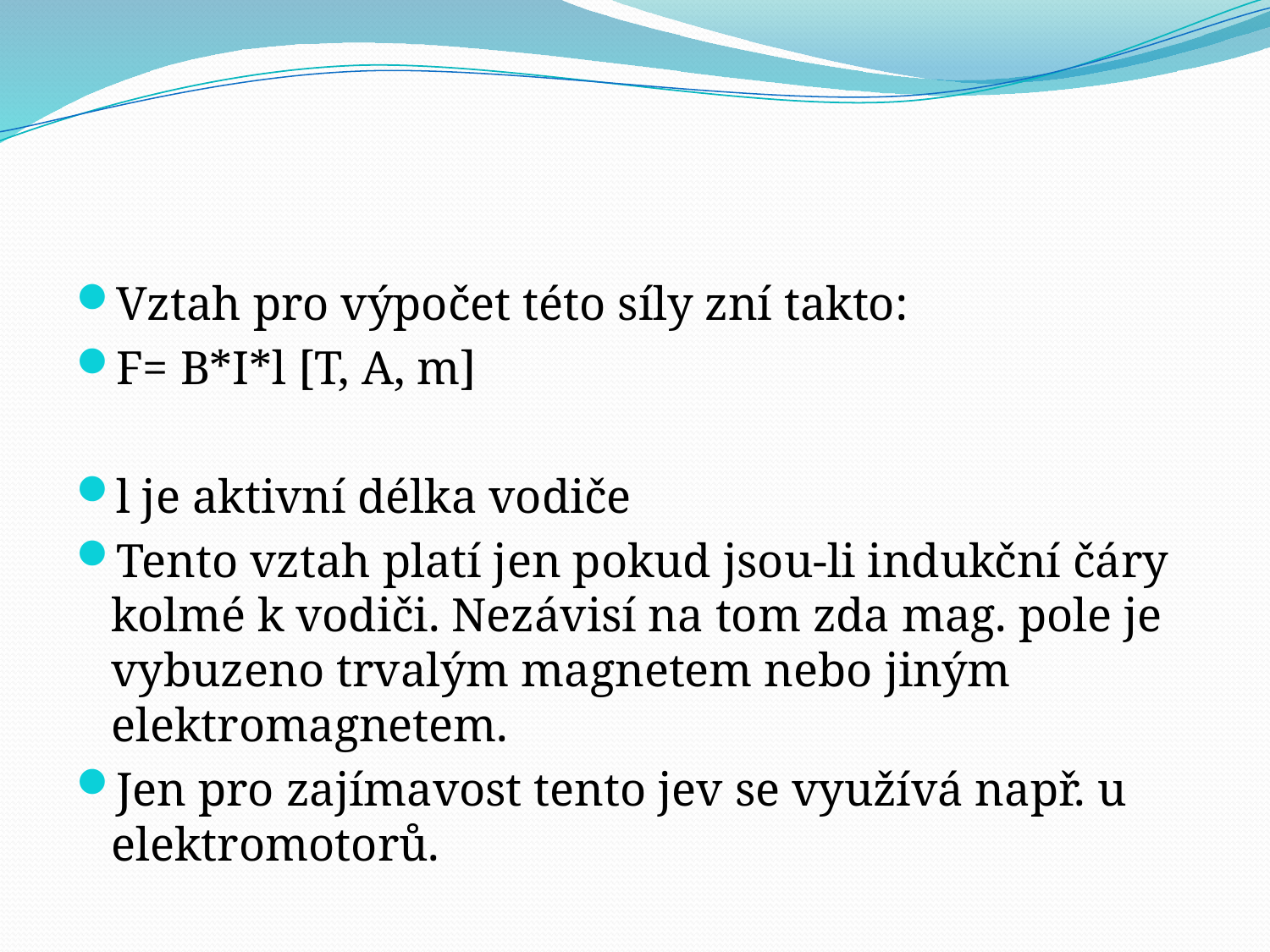

#
Vztah pro výpočet této síly zní takto:
F= B*I*l [T, A, m]

l je aktivní délka vodiče
Tento vztah platí jen pokud jsou-li indukční čáry kolmé k vodiči. Nezávisí na tom zda mag. pole je vybuzeno trvalým magnetem nebo jiným elektromagnetem.
Jen pro zajímavost tento jev se využívá např. u elektromotorů.